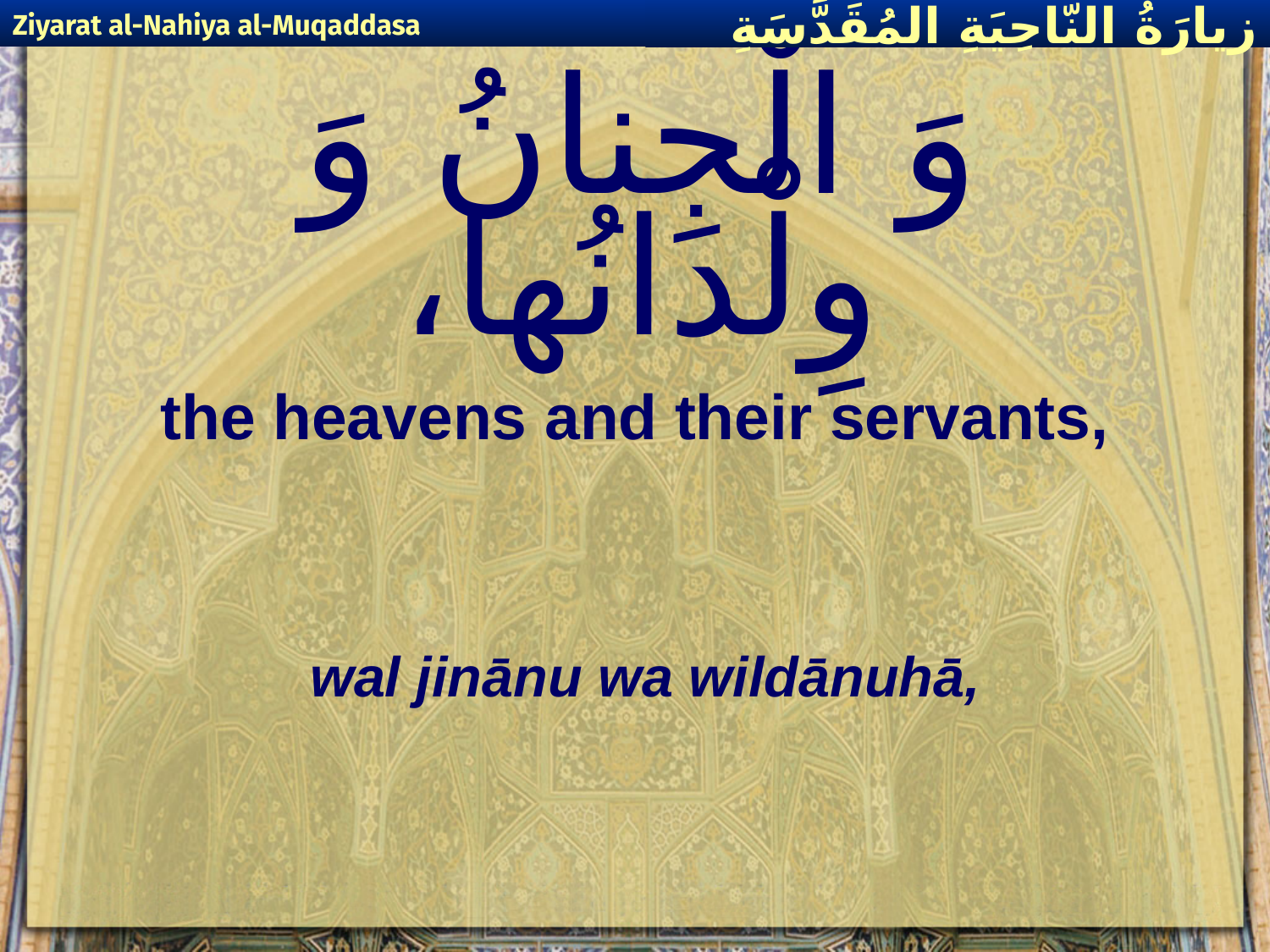

Ziyarat al-Nahiya al-Muqaddasa
زيارَةُ النّاحِيَةِ ال‍مُقَدَّسَةِ
# وَ الْجِنانُ وَ وِلْدانُها،
the heavens and their servants,
wal jinānu wa wildānuhā,